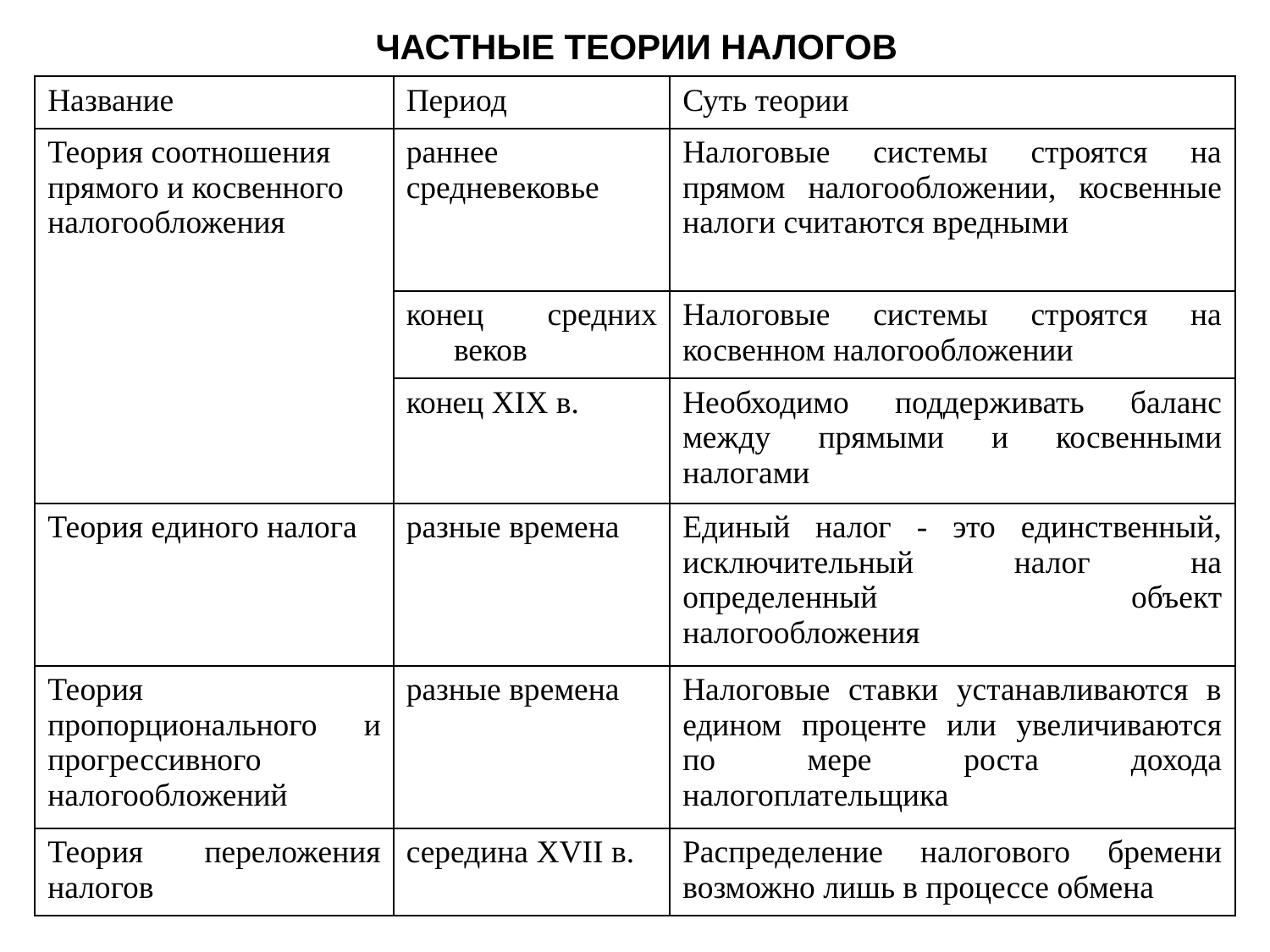

# ЧАСТНЫЕ ТЕОРИИ НАЛОГОВ
| Название | Период | Суть теории |
| --- | --- | --- |
| Теория соотношения прямого и косвенного налогообложения | раннее средневековье | Налоговые системы строятся на прямом налогообложении, косвенные налоги считаются вредными |
|  | конец средних веков | Налоговые системы строятся на косвенном налогообложении |
|  | конец XIX в. | Необходимо поддерживать баланс между прямыми и косвенными налогами |
| Теория единого налога | разные времена | Единый налог - это единственный, исключительный налог на определенный объект налогообложения |
| Теория пропорционального и прогрессивного налогообложений | разные времена | Налоговые ставки устанавливаются в едином проценте или увеличиваются по мере роста дохода налогоплательщика |
| Теория переложения налогов | середина XVII в. | Распределение налогового бремени возможно лишь в процессе обмена |